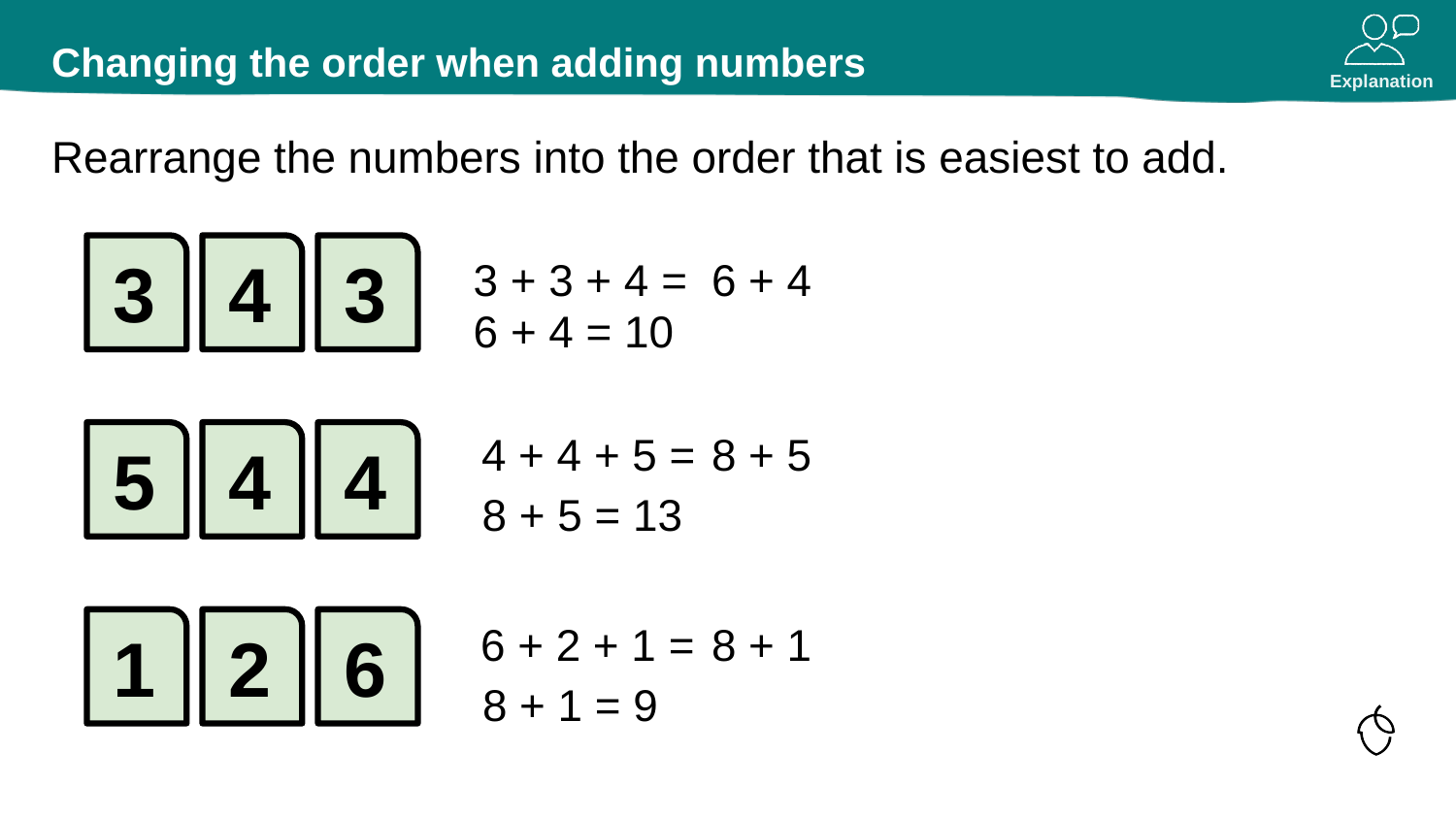

# Changing the order when adding numbers
Rearrange the numbers into the order that is easiest to add.
3 + 3 + 4 =
6 + 4
3
4
3
6 + 4 = 10
4 + 4 + 5 =
8 + 5
5
4
4
8 + 5 = 13
6 + 2 + 1 =
8 + 1
1
2
6
8 + 1 = 9